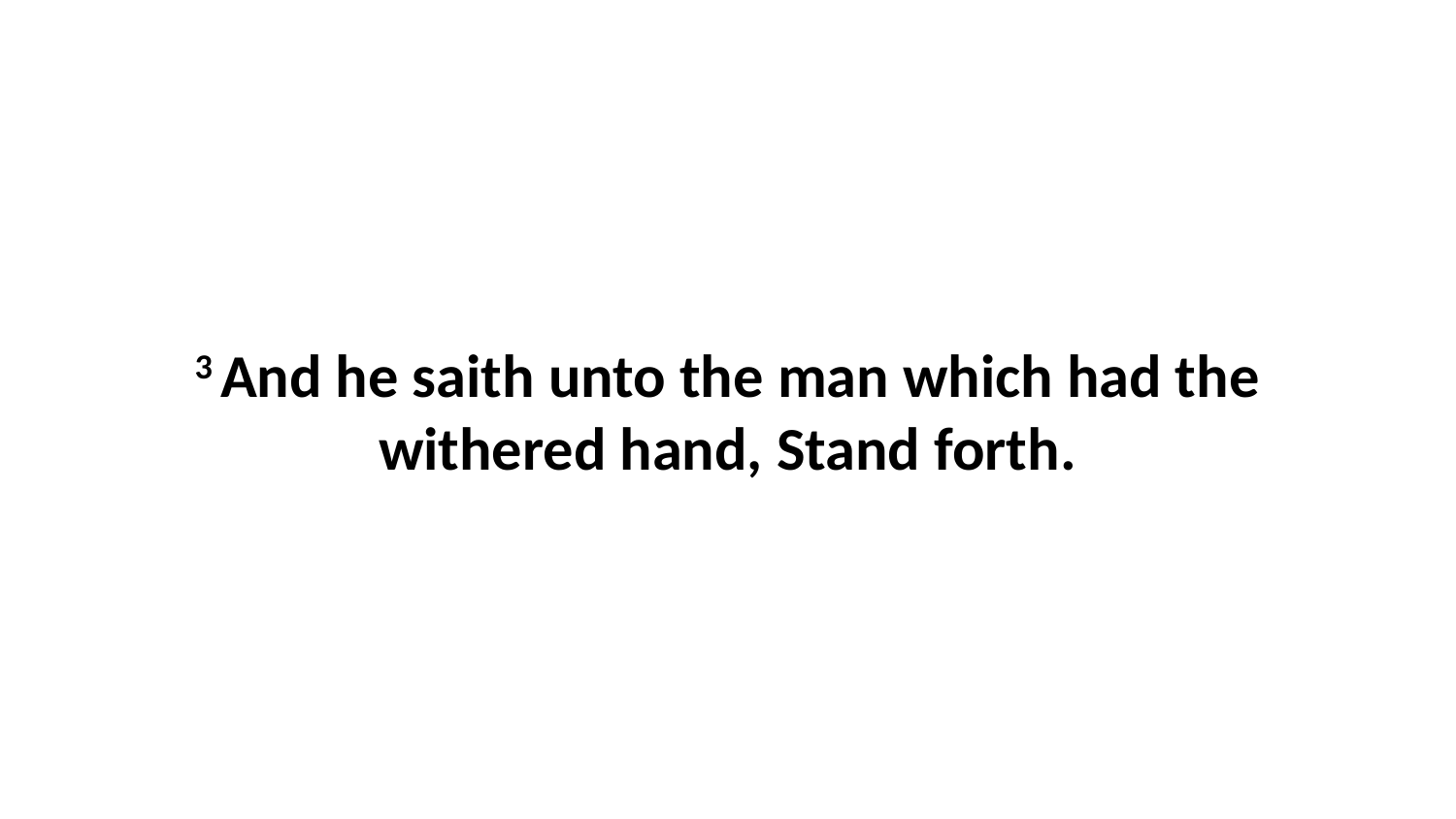

3 And he saith unto the man which had the withered hand, Stand forth.